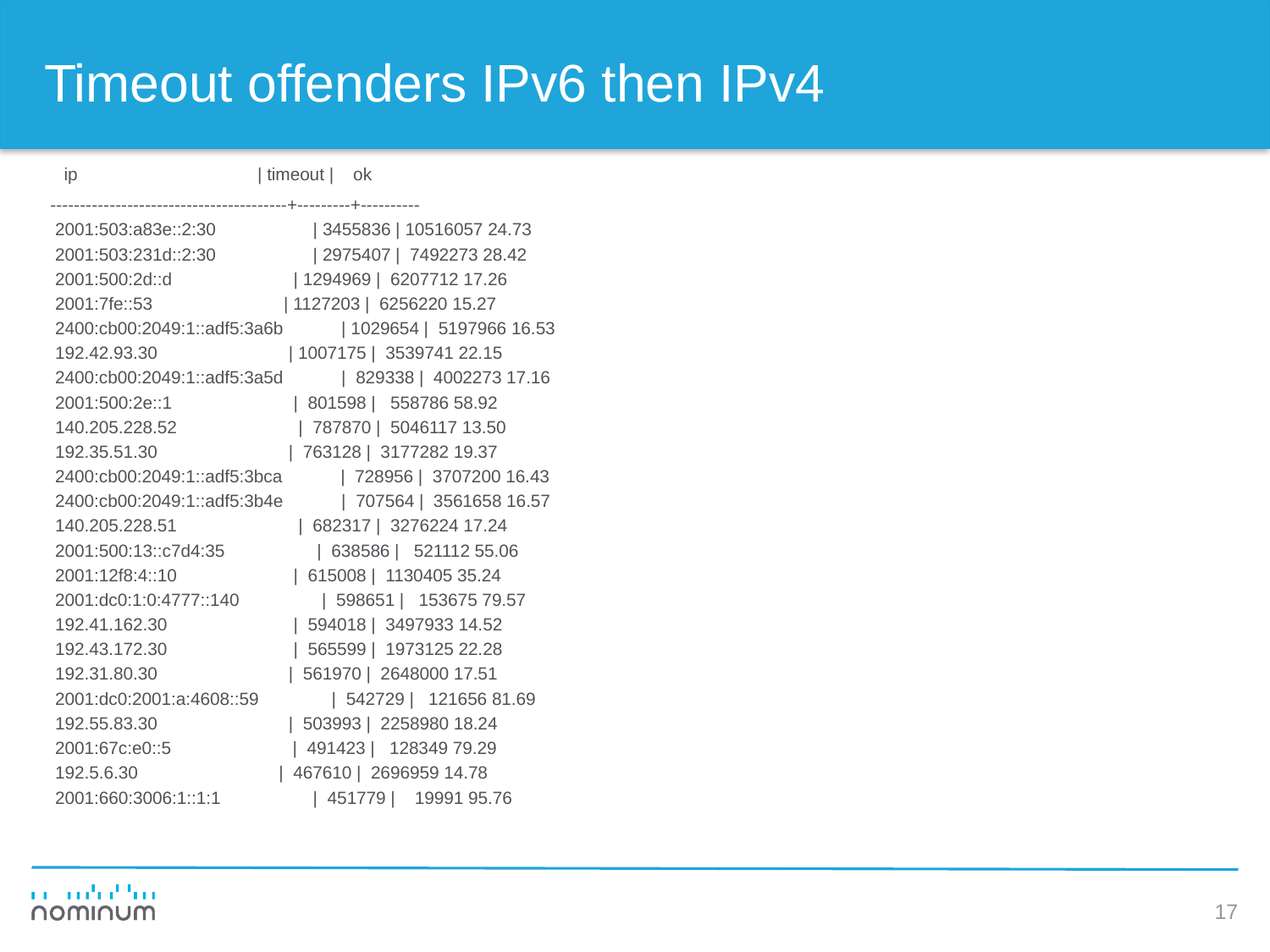

# Timeout offenders IPv6 then IPv4
  ip                                     | timeout |    ok
 ----------------------------------------+---------+----------
  2001:503:a83e::2:30                    | 3455836 | 10516057 24.73
  2001:503:231d::2:30                    | 2975407 |  7492273 28.42
  2001:500:2d::d                         | 1294969 |  6207712 17.26
  2001:7fe::53                           | 1127203 |  6256220 15.27
  2400:cb00:2049:1::adf5:3a6b            | 1029654 |  5197966 16.53
  192.42.93.30                           | 1007175 |  3539741 22.15
  2400:cb00:2049:1::adf5:3a5d            |  829338 |  4002273 17.16
  2001:500:2e::1                         |  801598 |   558786 58.92
  140.205.228.52                         |  787870 |  5046117 13.50
  192.35.51.30                           |  763128 |  3177282 19.37
  2400:cb00:2049:1::adf5:3bca            |  728956 |  3707200 16.43
  2400:cb00:2049:1::adf5:3b4e            |  707564 |  3561658 16.57
  140.205.228.51                         |  682317 |  3276224 17.24
  2001:500:13::c7d4:35                   |  638586 |   521112 55.06
  2001:12f8:4::10                        |  615008 |  1130405 35.24
  2001:dc0:1:0:4777::140                 |  598651 |   153675 79.57
  192.41.162.30                          |  594018 |  3497933 14.52
  192.43.172.30                          |  565599 |  1973125 22.28
  192.31.80.30                           |  561970 |  2648000 17.51
  2001:dc0:2001:a:4608::59               |  542729 |   121656 81.69
  192.55.83.30                           |  503993 |  2258980 18.24
  2001:67c:e0::5                         |  491423 |   128349 79.29
  192.5.6.30                             |  467610 |  2696959 14.78
  2001:660:3006:1::1:1                   |  451779 |    19991 95.76
17